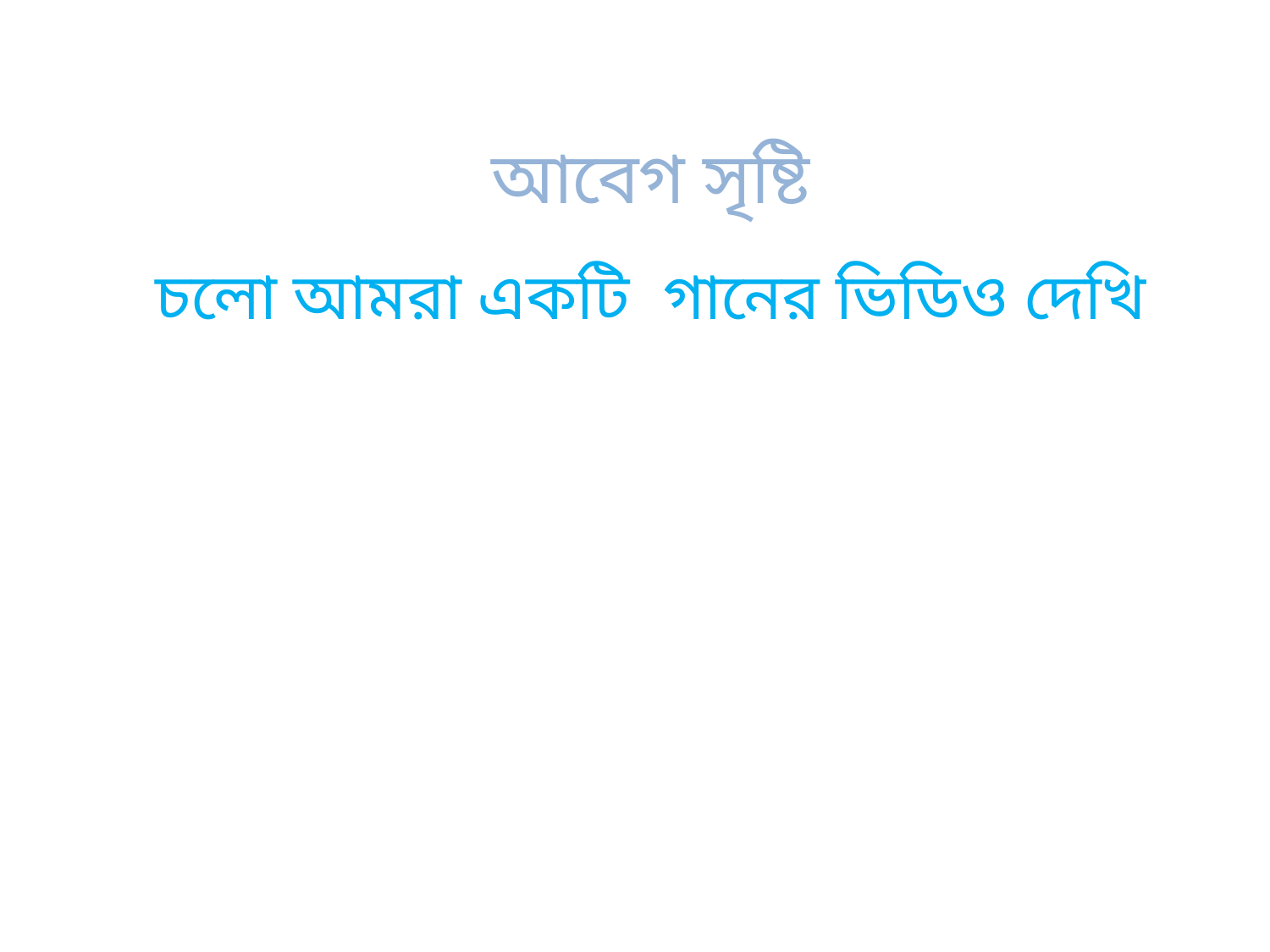

আবেগ সৃষ্টি

চলো আমরা একটি  গানের ভিডিও দেখি